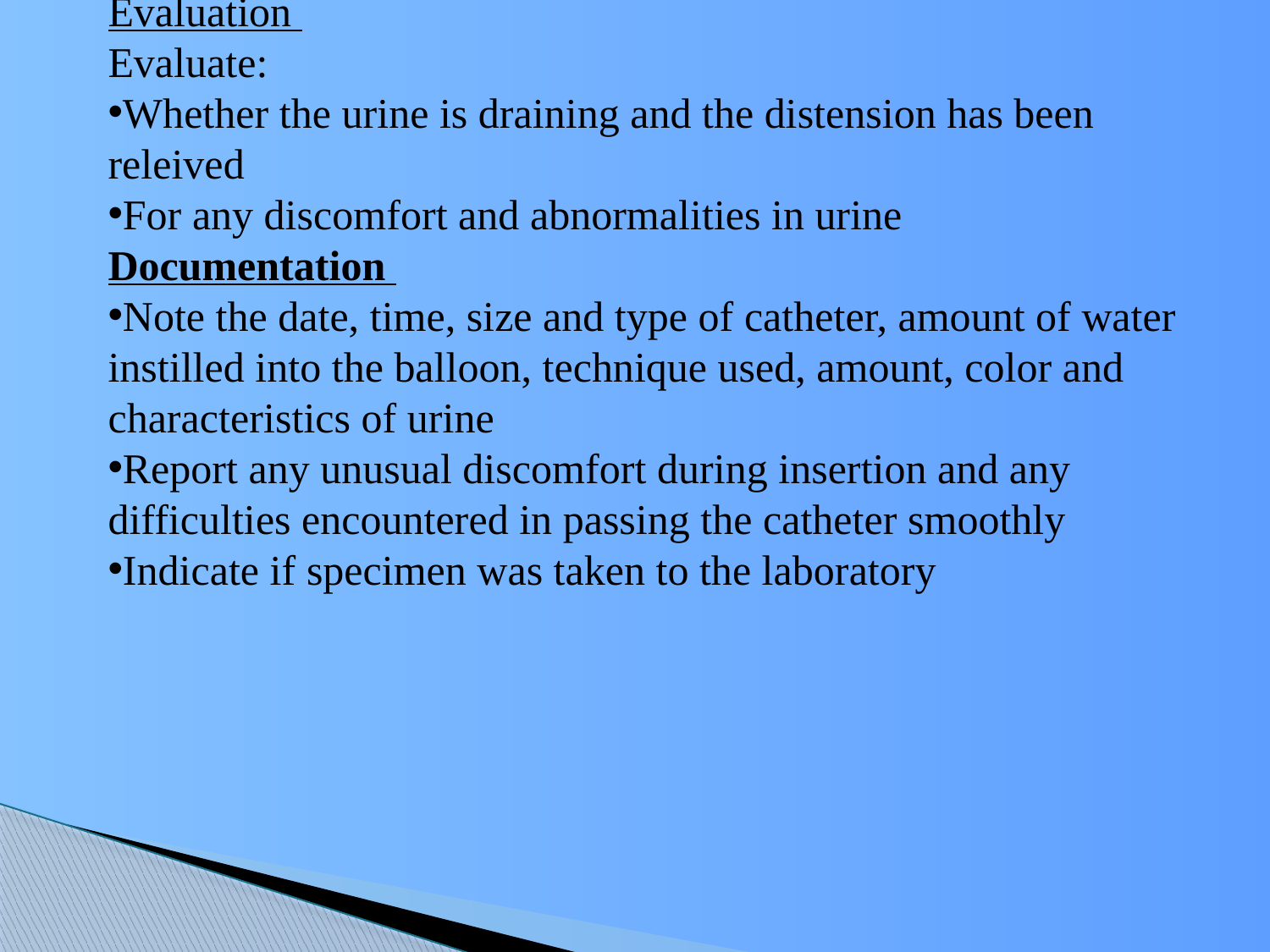

Evaluation
Evaluate:
Whether the urine is draining and the distension has been releived
For any discomfort and abnormalities in urine
Documentation
Note the date, time, size and type of catheter, amount of water instilled into the balloon, technique used, amount, color and characteristics of urine
Report any unusual discomfort during insertion and any difficulties encountered in passing the catheter smoothly
Indicate if specimen was taken to the laboratory